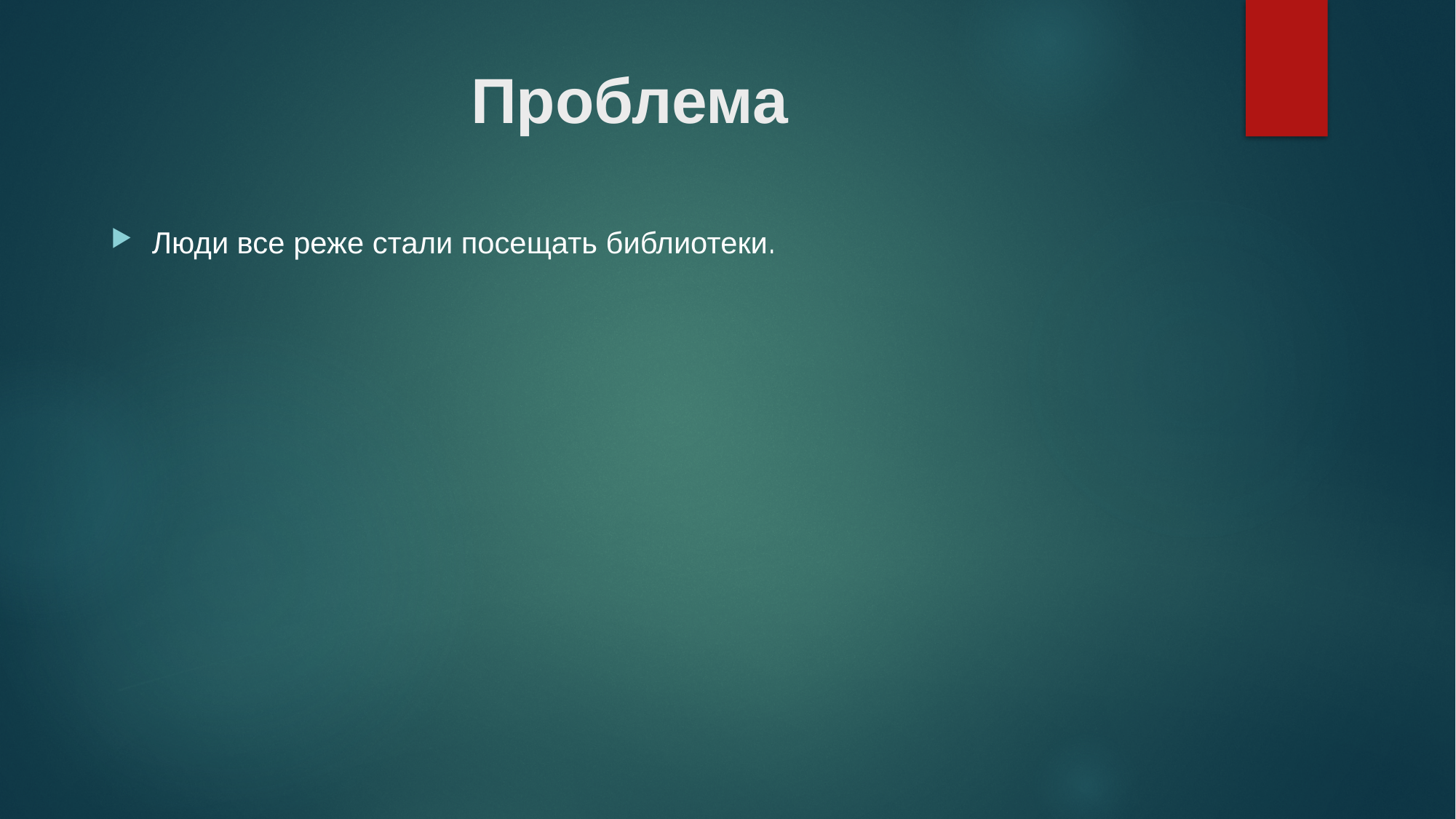

# Проблема
Люди все реже стали посещать библиотеки.